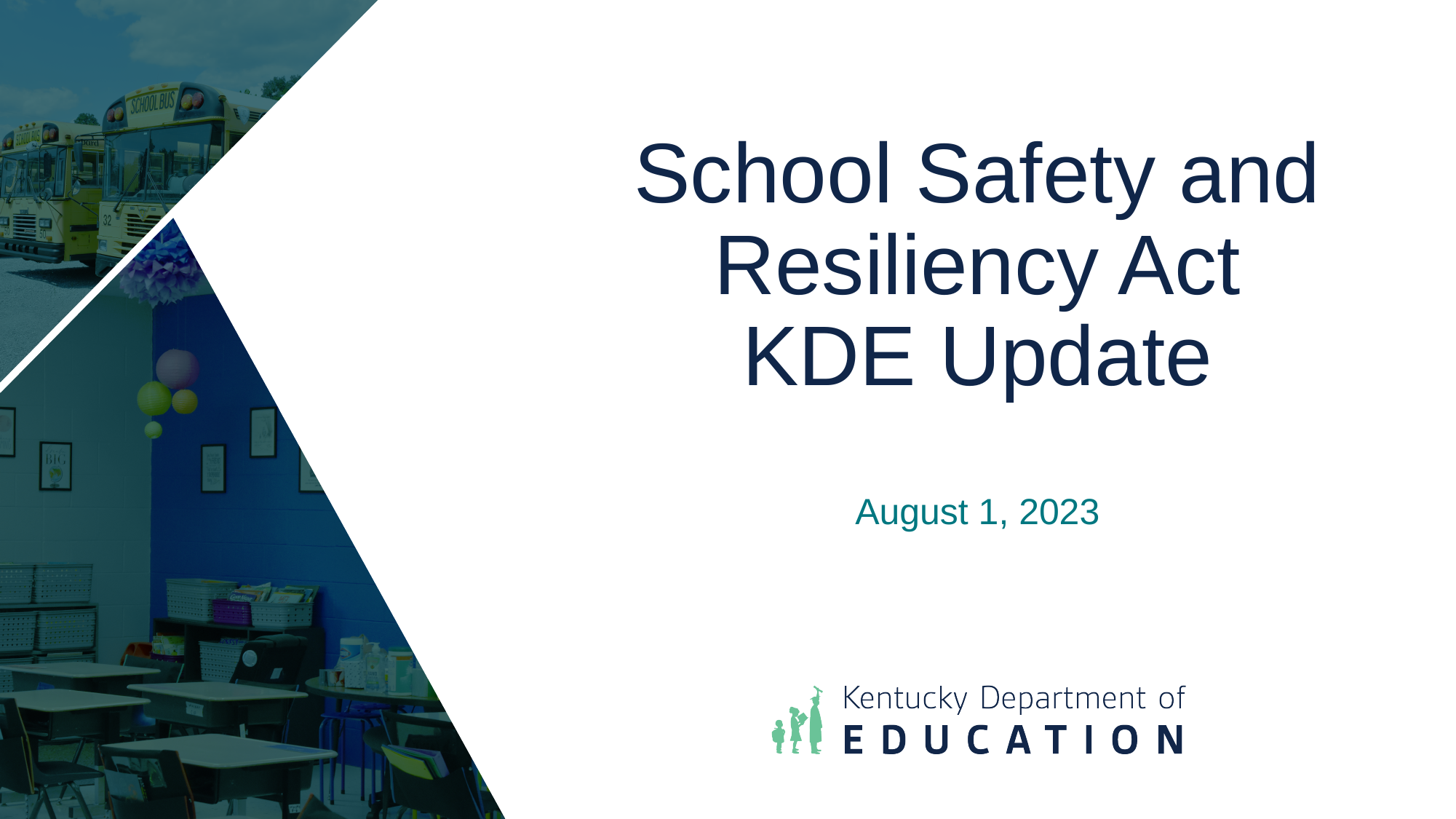

# School Safety and Resiliency Act KDE Update

August 1, 2023